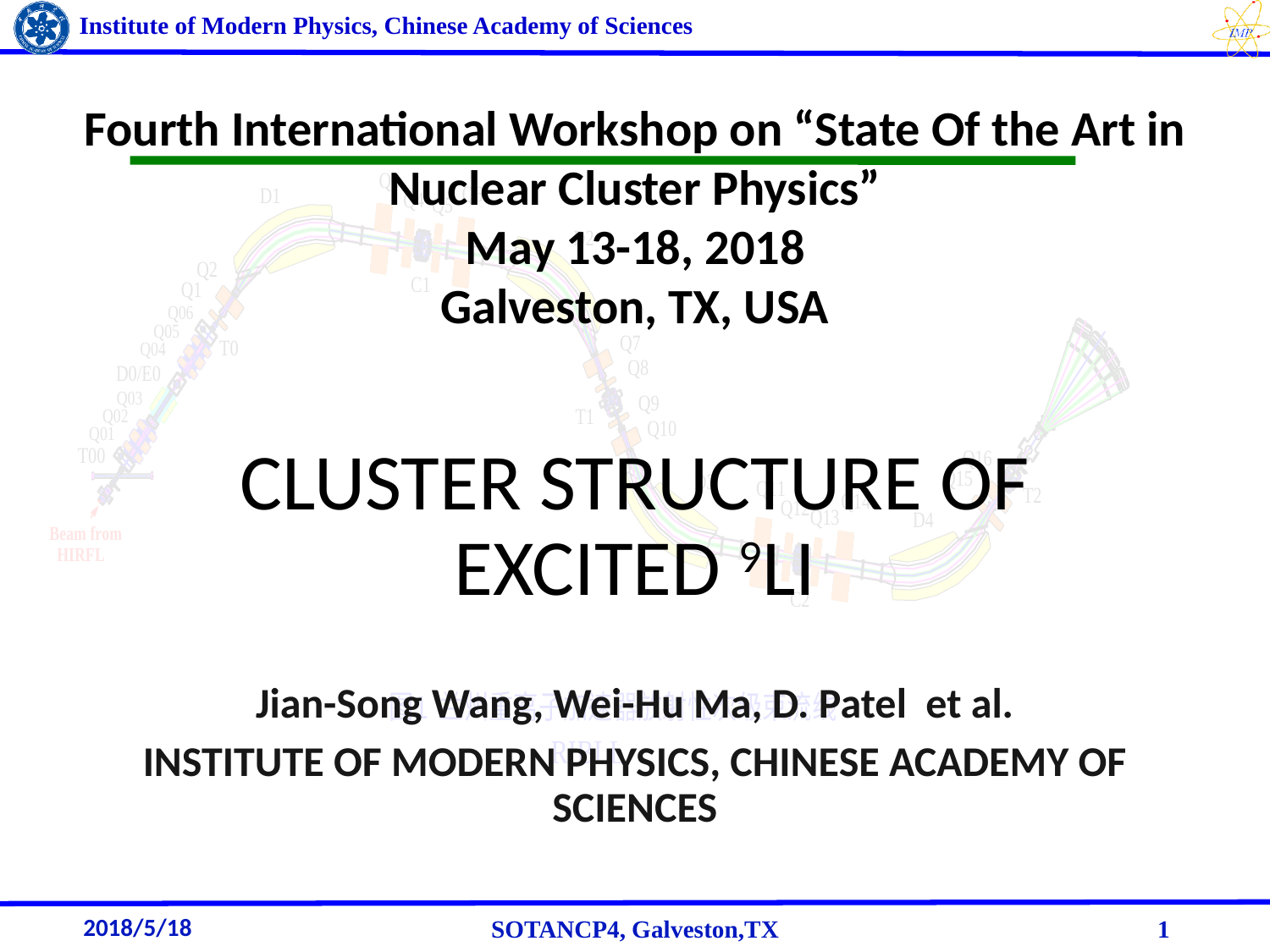

Fourth International Workshop on “State Of the Art in Nuclear Cluster Physics”
May 13-18, 2018
Galveston, TX, USA
# Cluster structure of excited 9Li
Jian-Song Wang, Wei-Hu Ma, D. Patel  et al.
INSTITUTE OF MODERN PHYSICS, CHINESE ACADEMY OF SCIENCES
2018/5/18
SOTANCP4, Galveston,TX
1